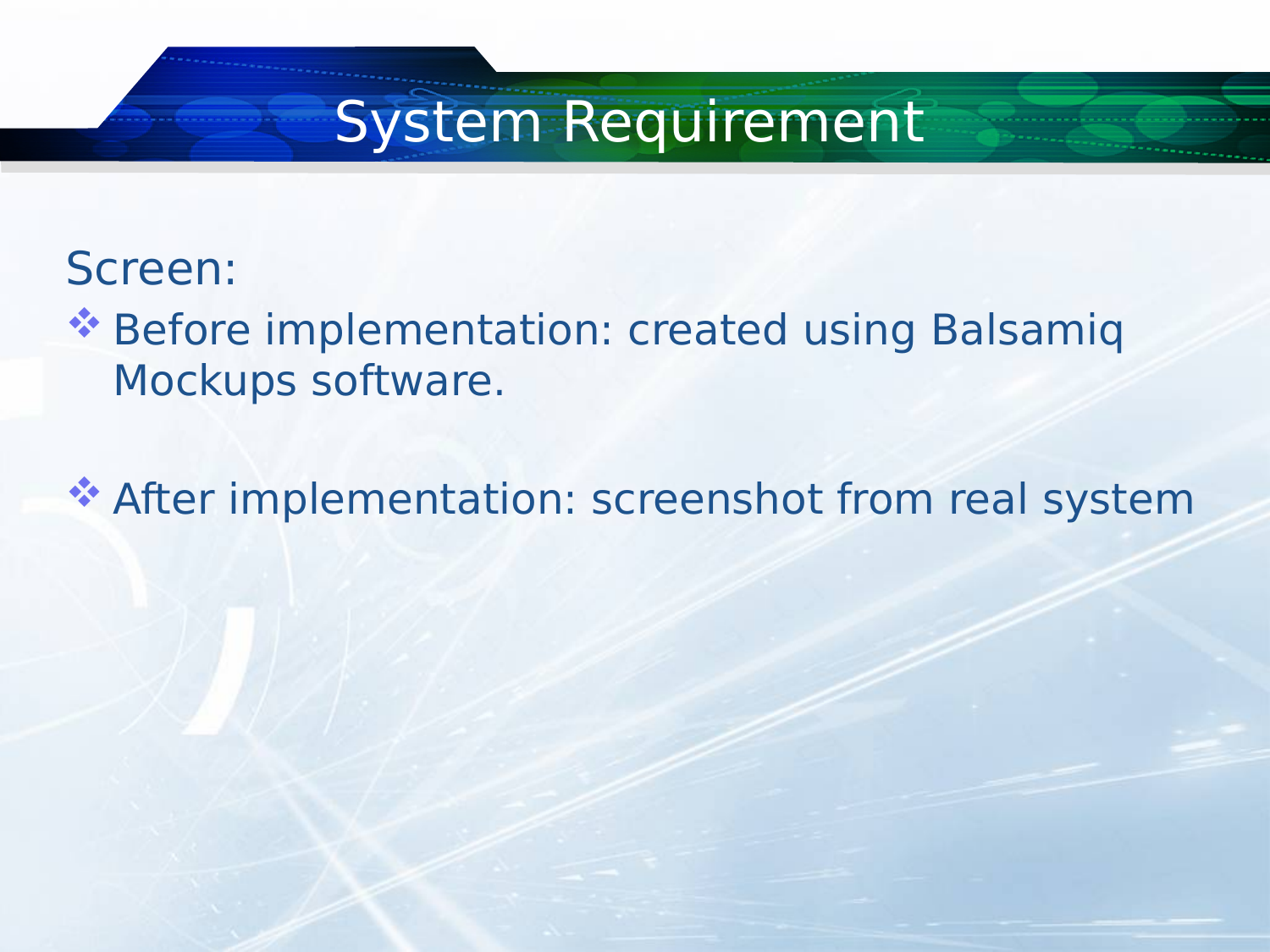

# System Requirement
Screen:
Before implementation: created using Balsamiq Mockups software.

After implementation: screenshot from real system